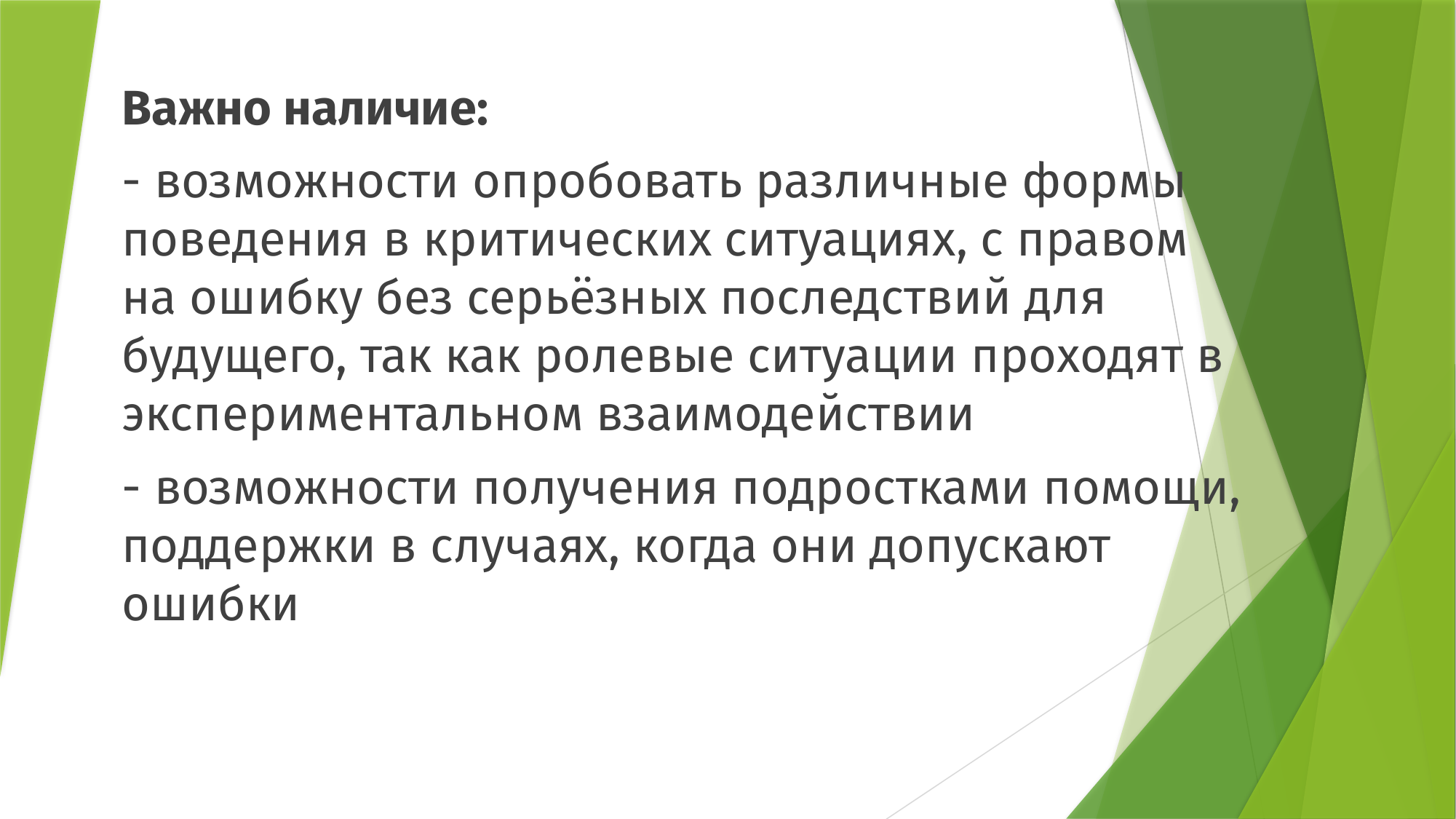

# Важно наличие:
- возможности опробовать различные формы поведения в критических ситуациях, с правом на ошибку без серьёзных последствий для будущего, так как ролевые ситуации проходят в экспериментальном взаимодействии
- возможности получения подростками помощи, поддержки в случаях, когда они допускают ошибки